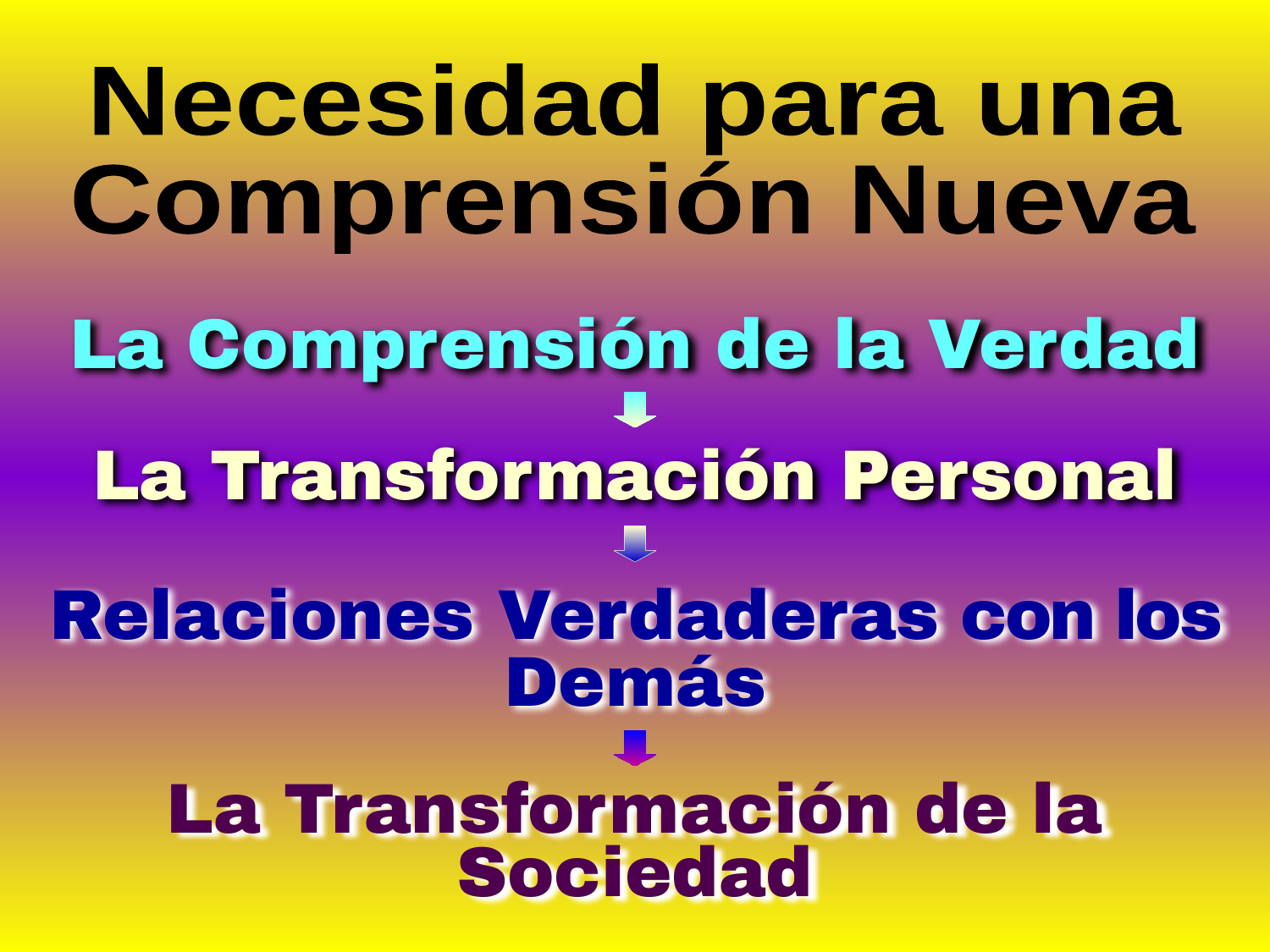

Necesidad para una
Comprensión Nueva
La Comprensión de la Verdad

La Transformación Personal

Relaciones Verdaderas con los Demás

La Transformación de la Sociedad